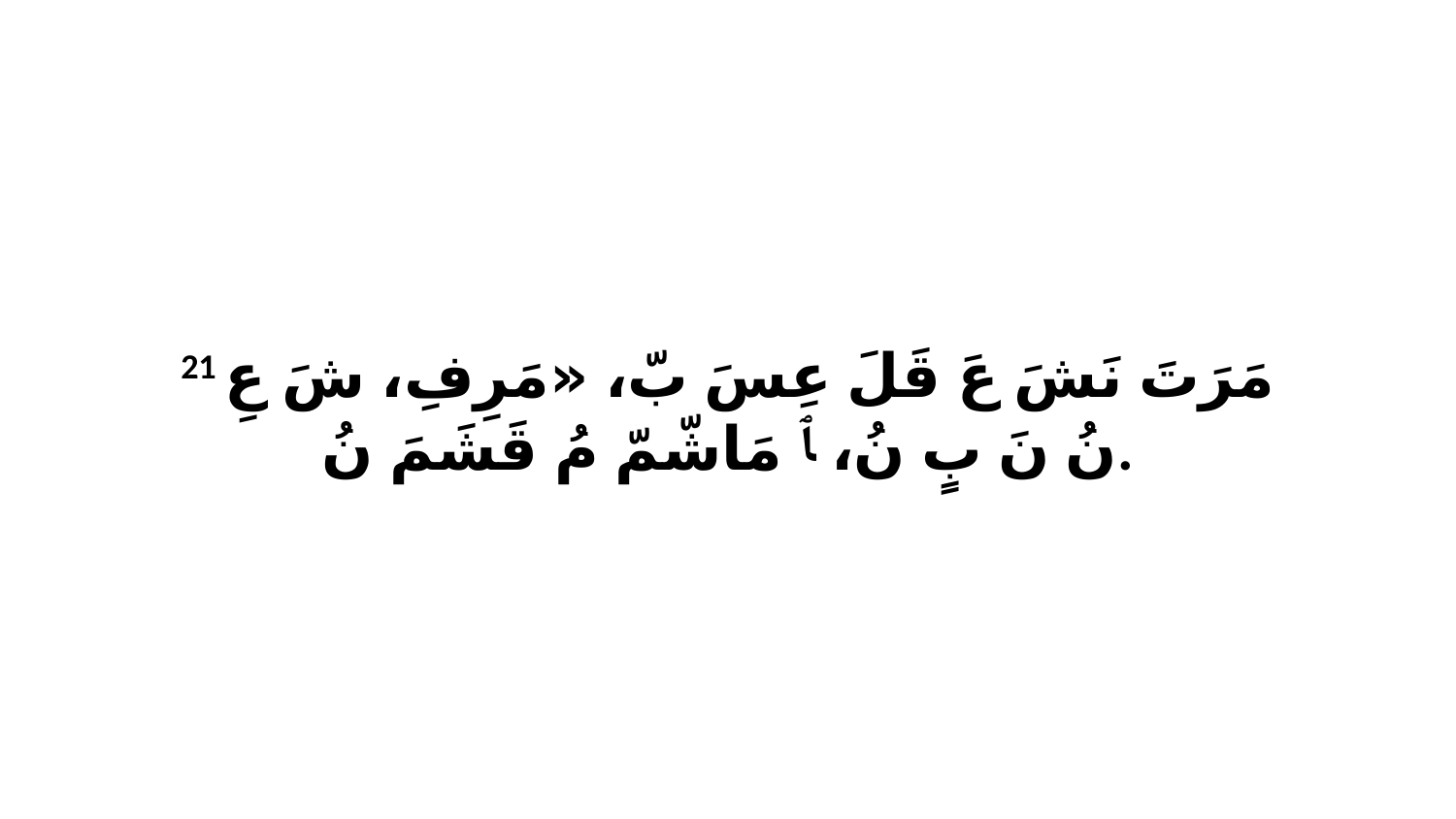

21 مَرَتَ نَشَ عَ قَلَ عِسَ بّ، «مَرِفِ، شَ عِ نُ نَ بٍ نُ، ﭑ مَاشّمّ مُ قَشَمَ نُ.